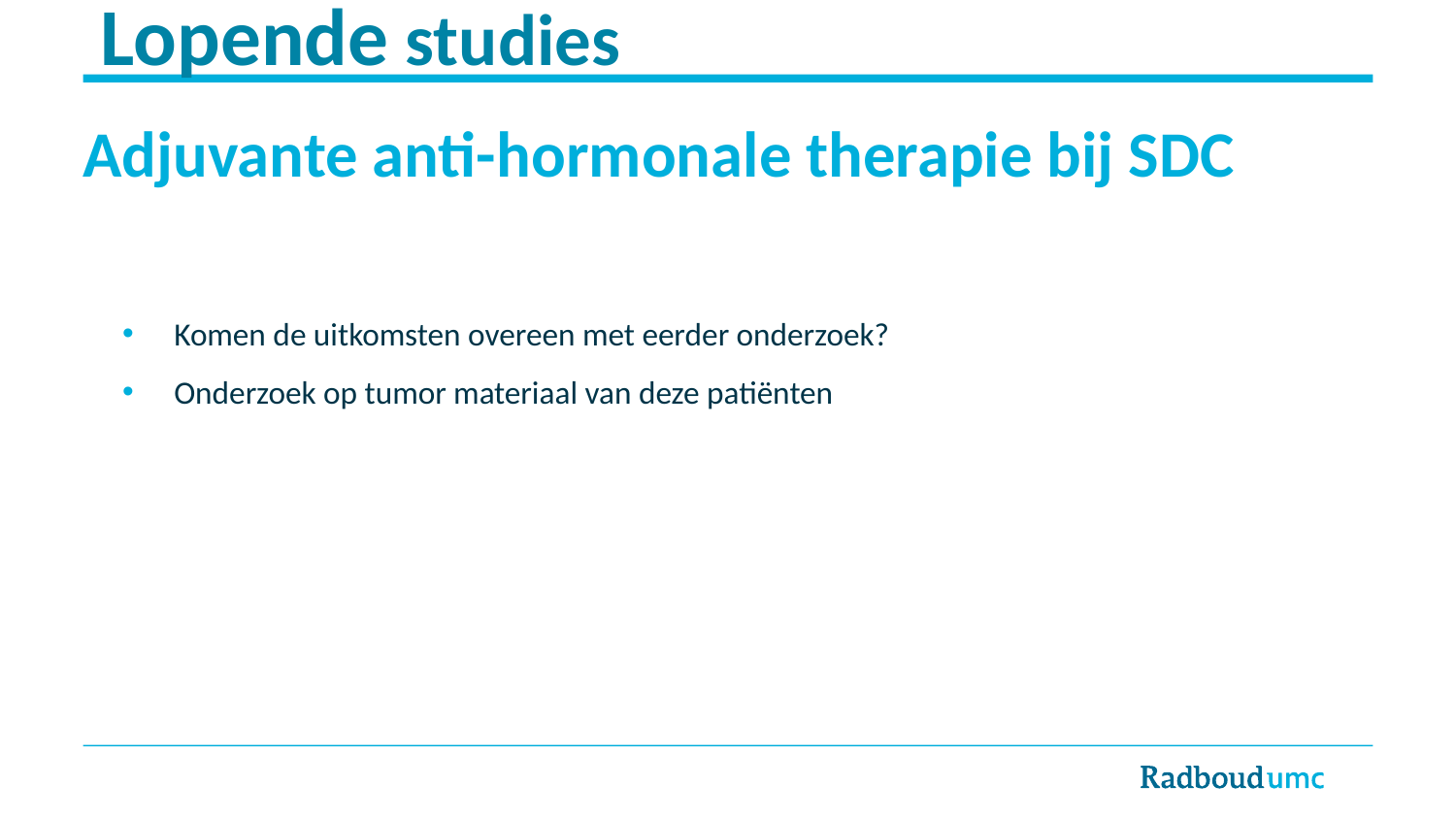

Lopende studies
# Adjuvante anti-hormonale therapie bij SDC
Komen de uitkomsten overeen met eerder onderzoek?
Onderzoek op tumor materiaal van deze patiënten

Expanded and updated